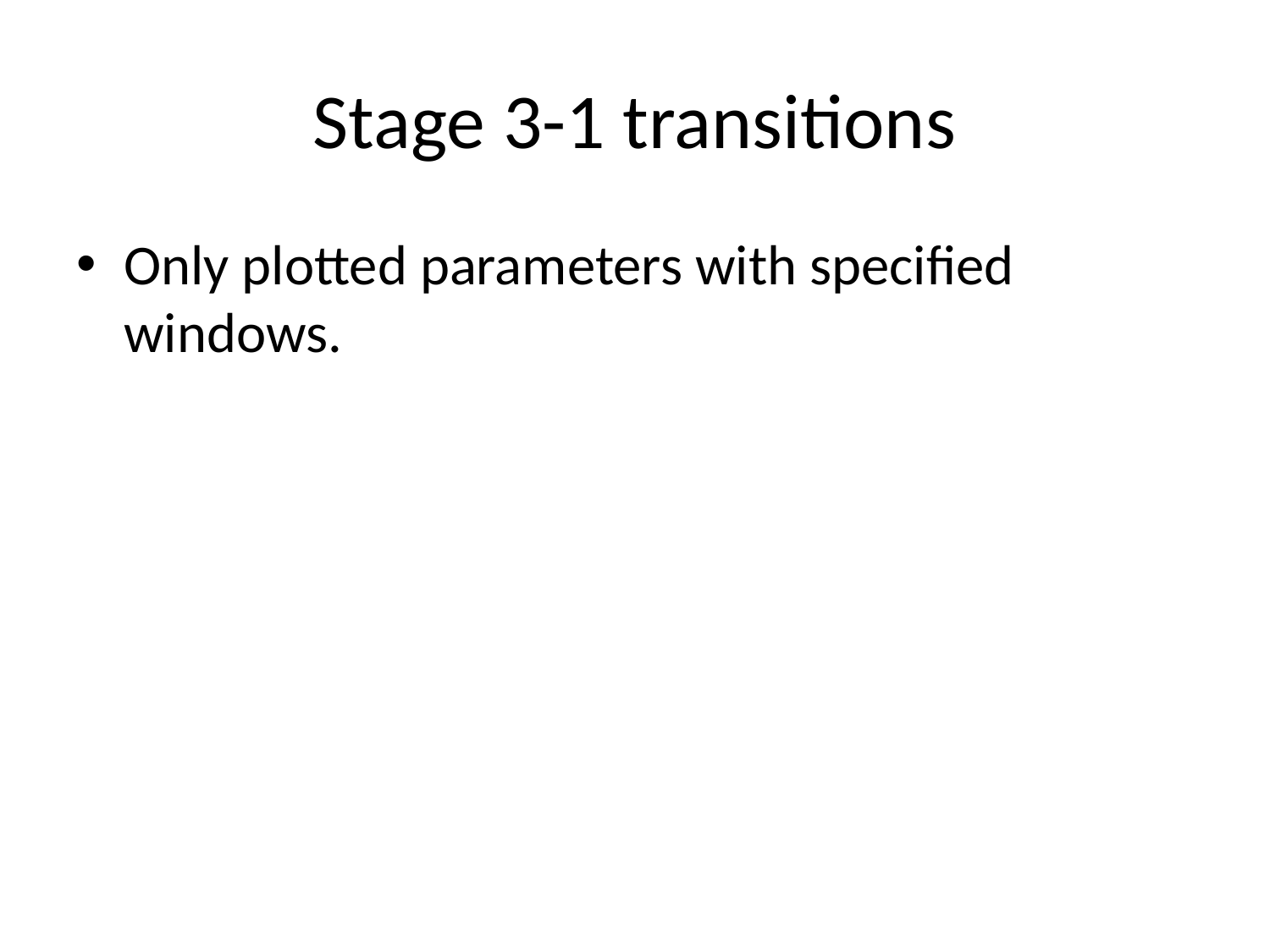

# Stage 3-1 transitions
Only plotted parameters with specified windows.